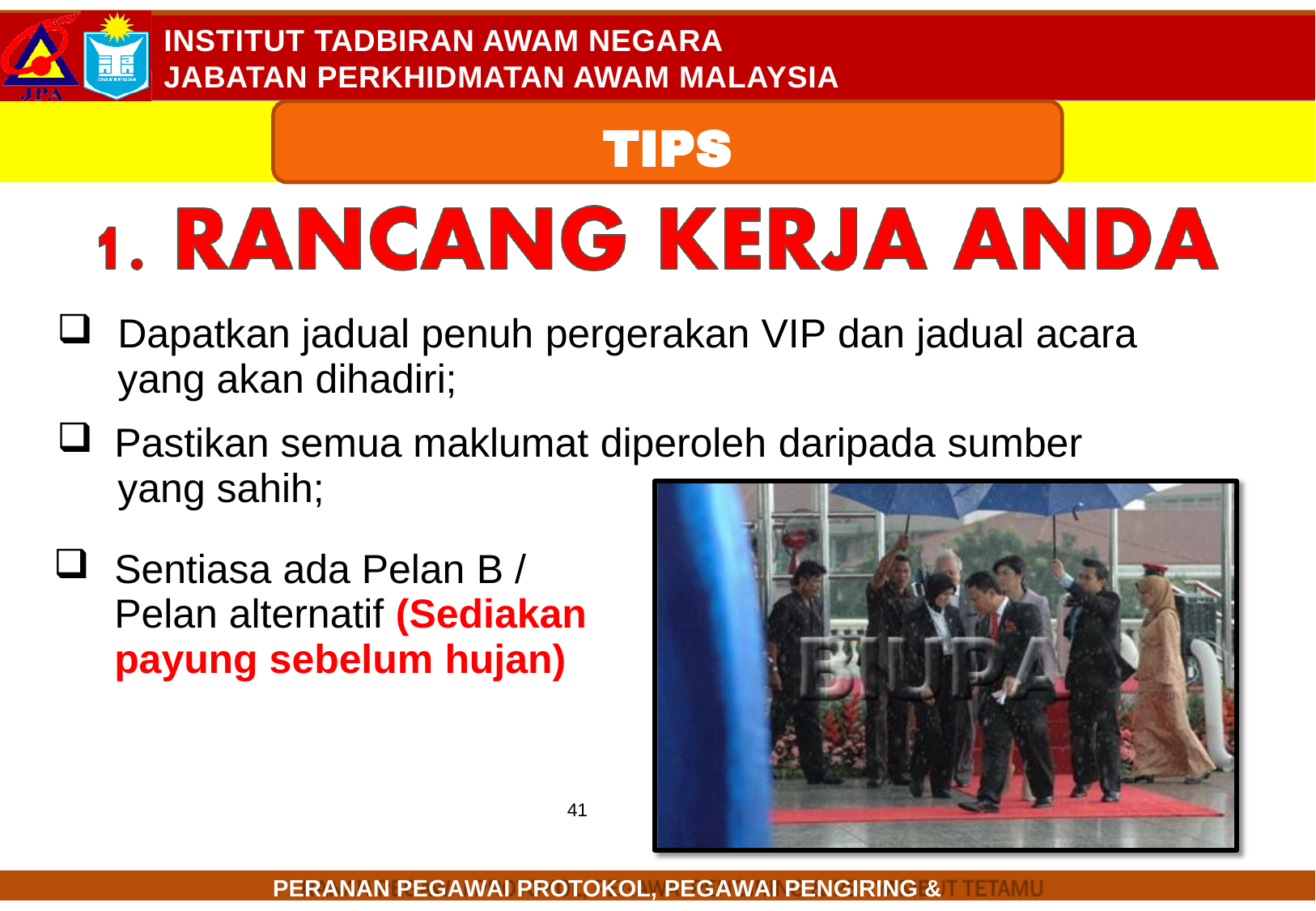

# TIPS

| Dapatkan jadual penuh pergerakan VIP dan jadual acara yang akan dihadiri; |
| --- |
| Pastikan semua maklumat diperoleh daripada sumber yang sahih; Sentiasa ada Pelan B / Pelan alternatif (Sediakan payung sebelum hujan) 41 |

PERANAN PEGAWAI PROTOKOL, PEGAWAI PENGIRING & PENYAMBUT TETAMU